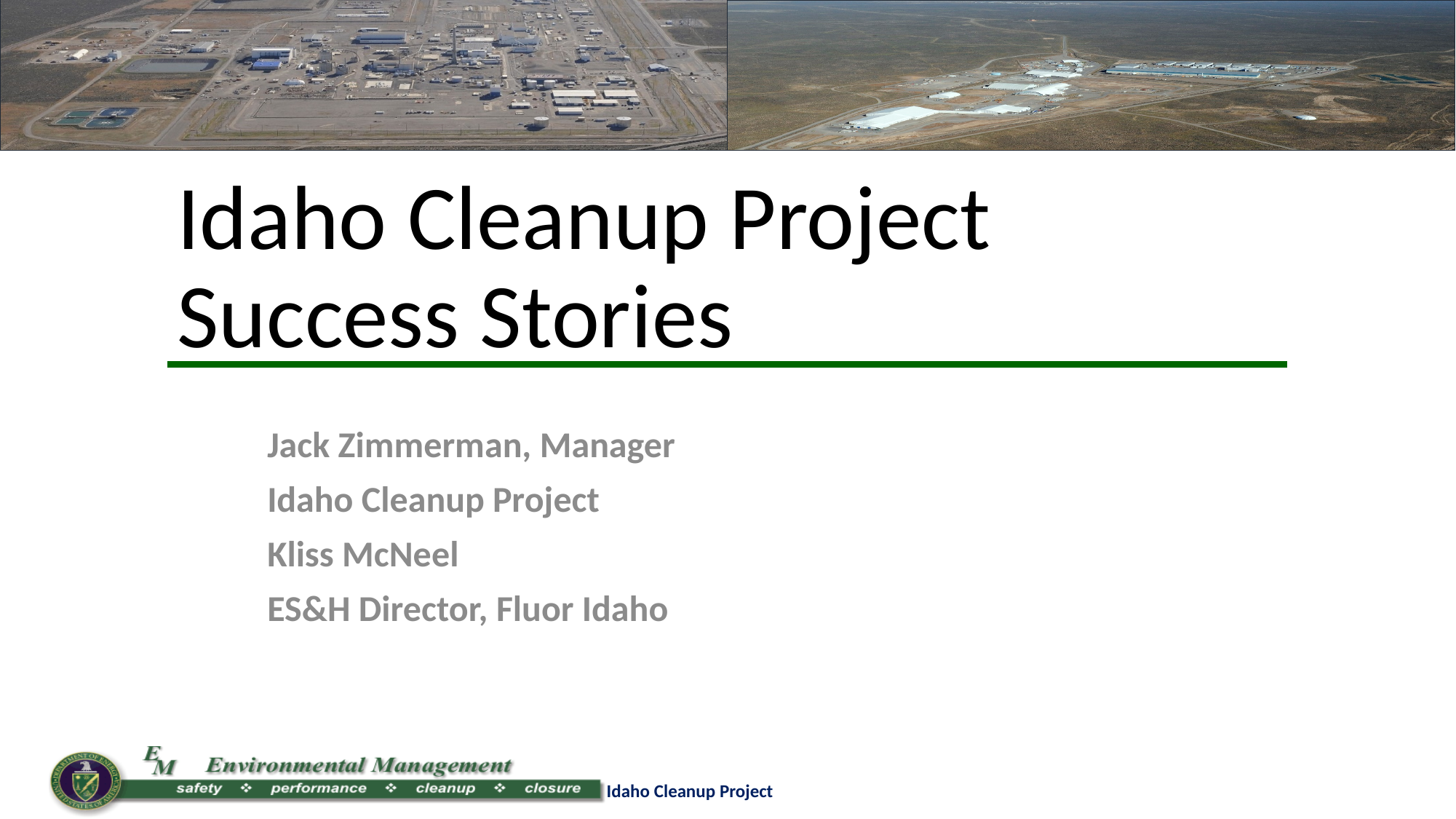

# Idaho Cleanup Project Success Stories
Jack Zimmerman, Manager
Idaho Cleanup Project
Kliss McNeel
ES&H Director, Fluor Idaho